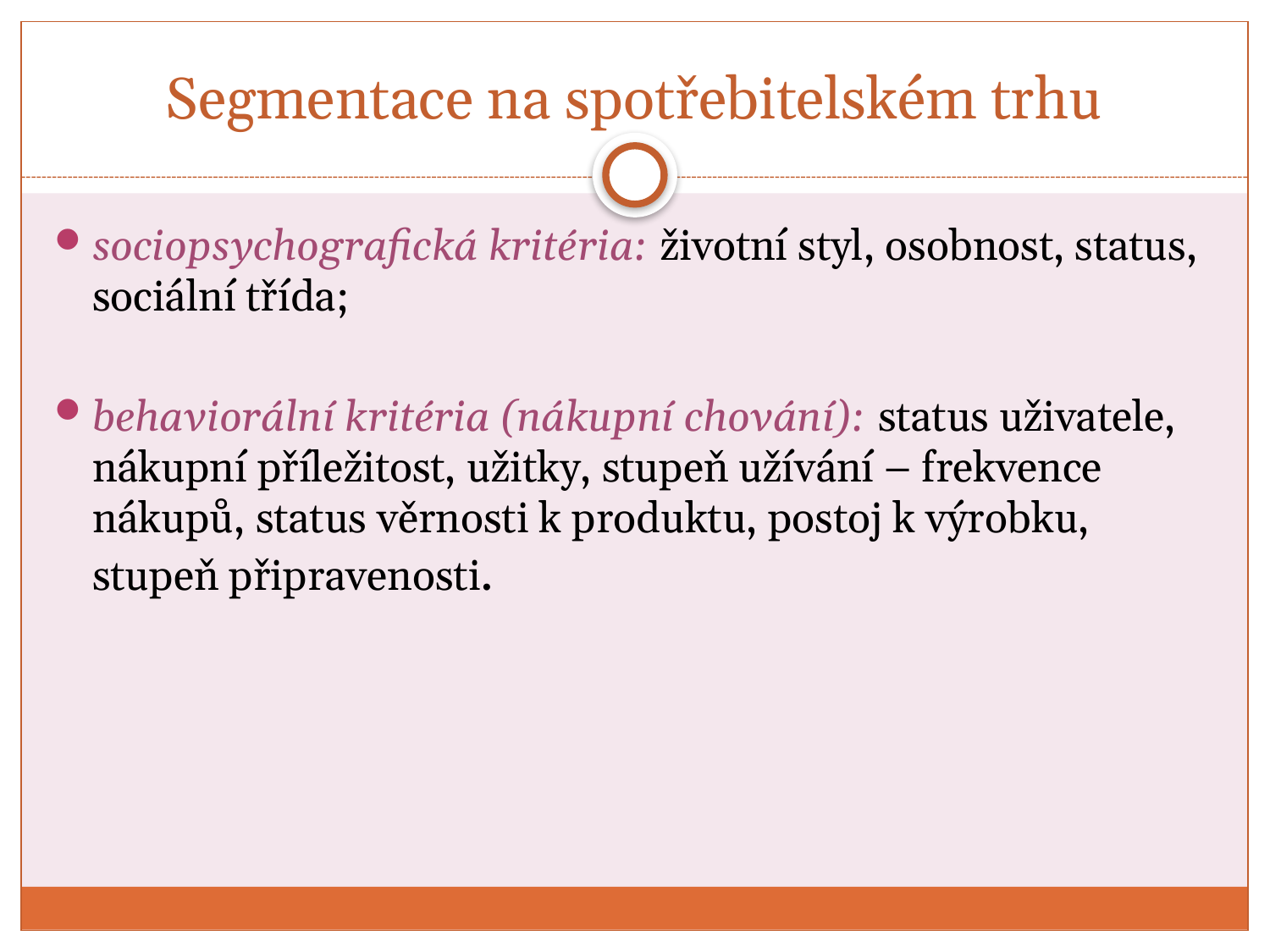

# Segmentace na spotřebitelském trhu
sociopsychografická kritéria: životní styl, osobnost, status, sociální třída;

behaviorální kritéria (nákupní chování): status uživatele, nákupní příležitost, užitky, stupeň užívání – frekvence nákupů, status věrnosti k produktu, postoj k výrobku, stupeň připravenosti.